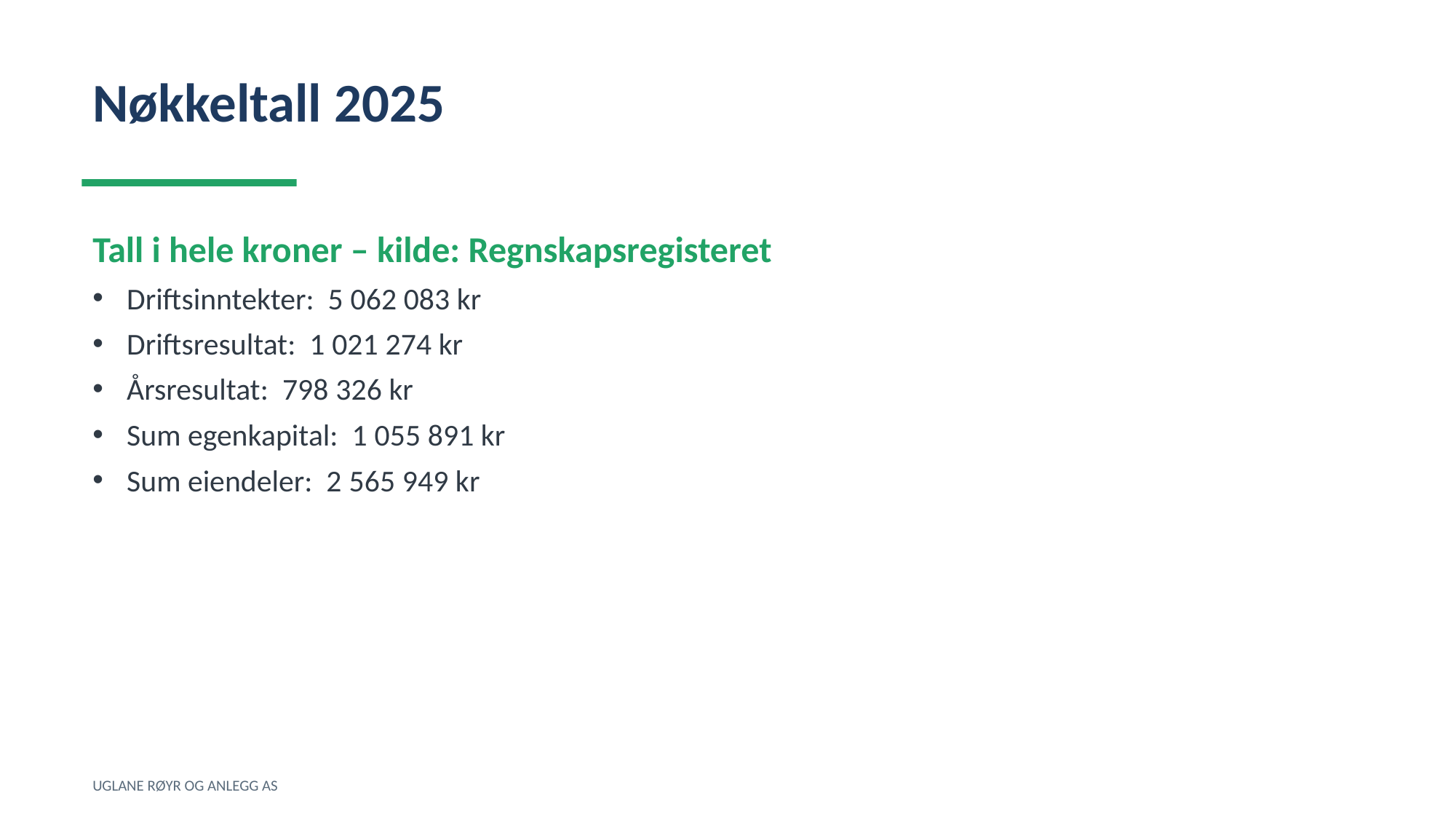

Nøkkeltall 2025

Tall i hele kroner – kilde: Regnskapsregisteret
Driftsinntekter:  5 062 083 kr
Driftsresultat:  1 021 274 kr
Årsresultat:  798 326 kr
Sum egenkapital:  1 055 891 kr
Sum eiendeler:  2 565 949 kr
UGLANE RØYR OG ANLEGG AS